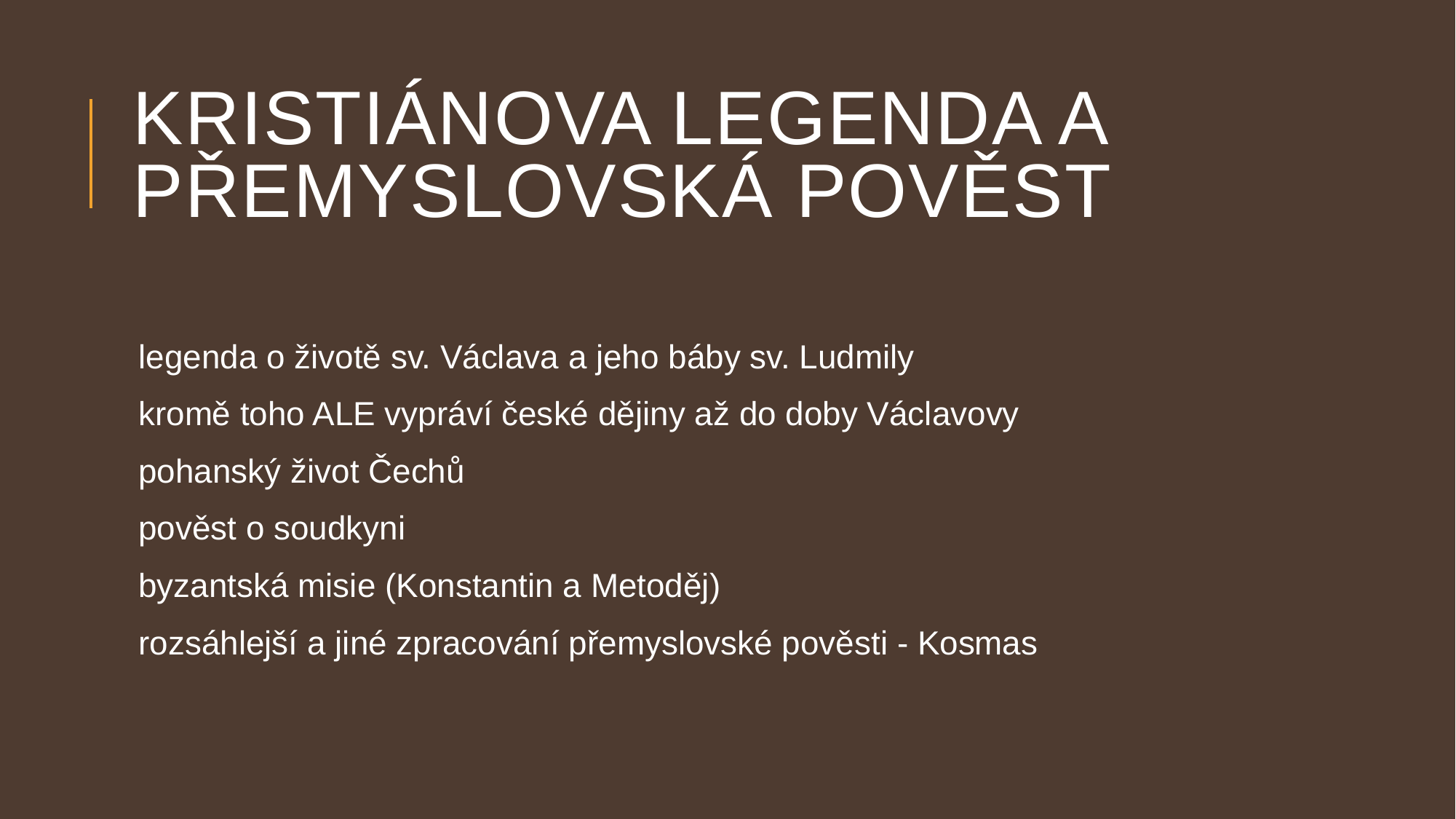

# Kristiánova legenda a přemyslovská pověst

legenda o životě sv. Václava a jeho báby sv. Ludmily
kromě toho ALE vypráví české dějiny až do doby Václavovy
pohanský život Čechů
pověst o soudkyni
byzantská misie (Konstantin a Metoděj)
rozsáhlejší a jiné zpracování přemyslovské pověsti - Kosmas